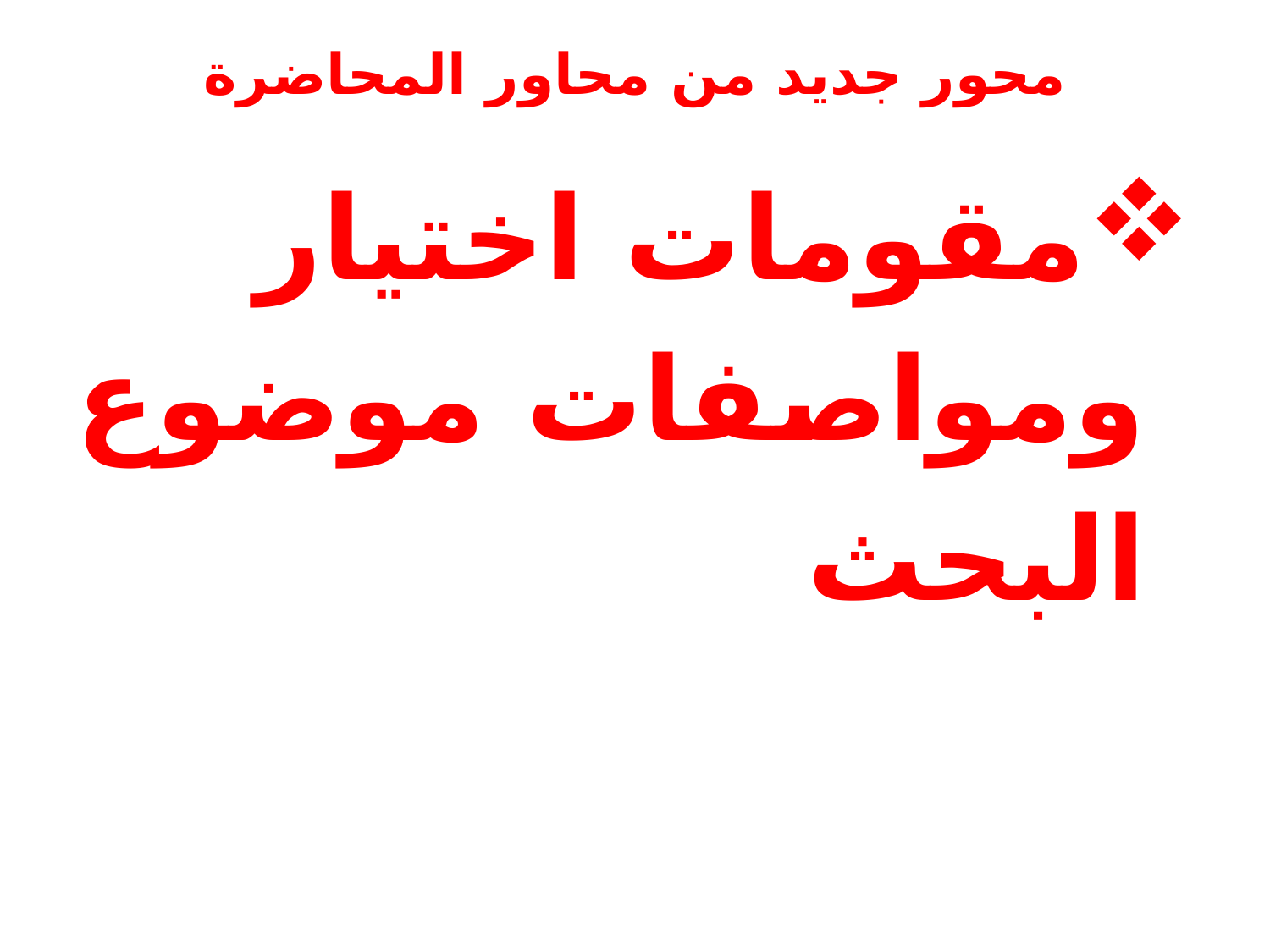

# محور جديد من محاور المحاضرة
مقومات اختيار ومواصفات موضوع البحث